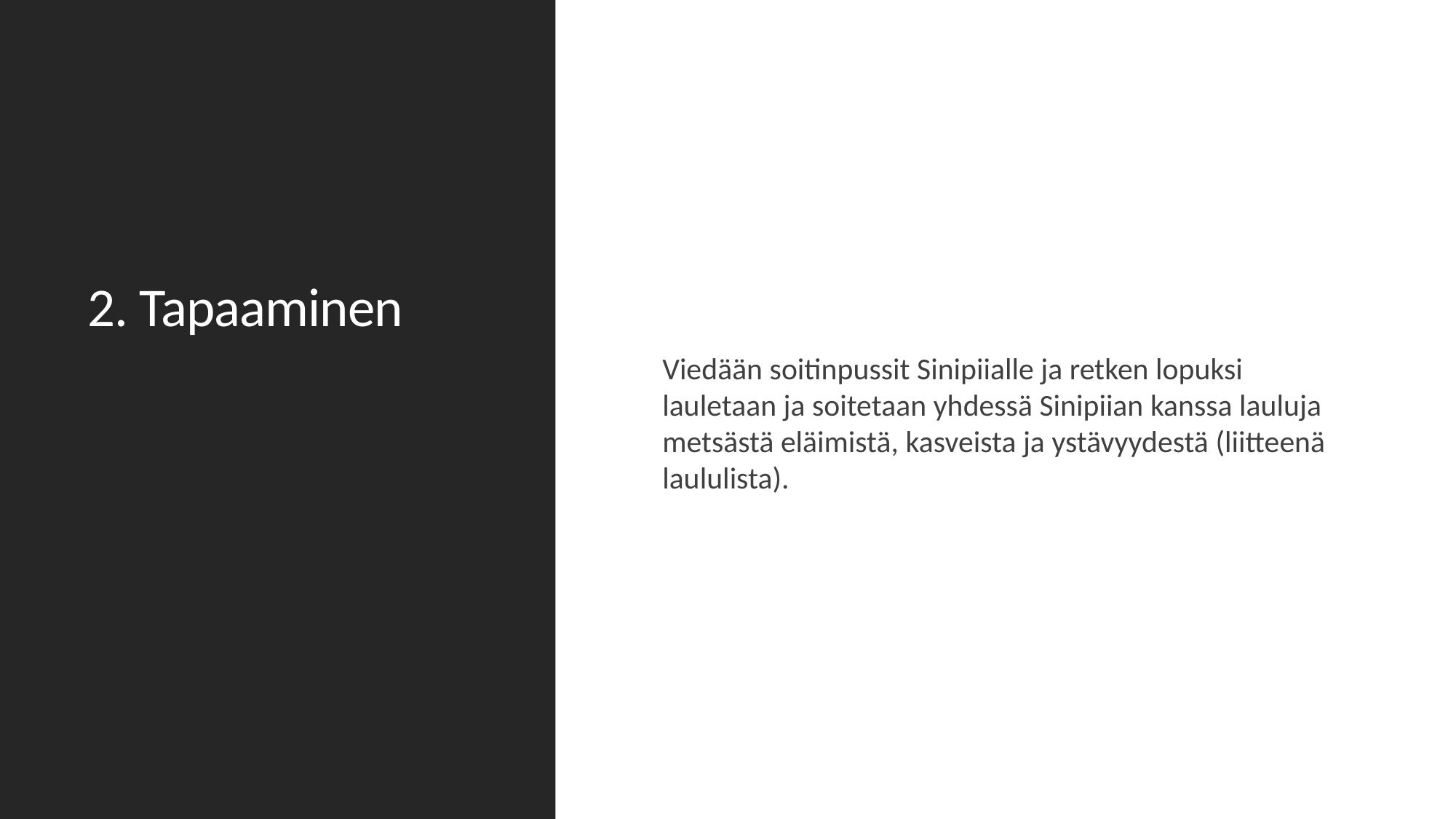

# 2. Tapaaminen
Viedään soitinpussit Sinipiialle ja retken lopuksi lauletaan ja soitetaan yhdessä Sinipiian kanssa lauluja metsästä eläimistä, kasveista ja ystävyydestä (liitteenä laululista).